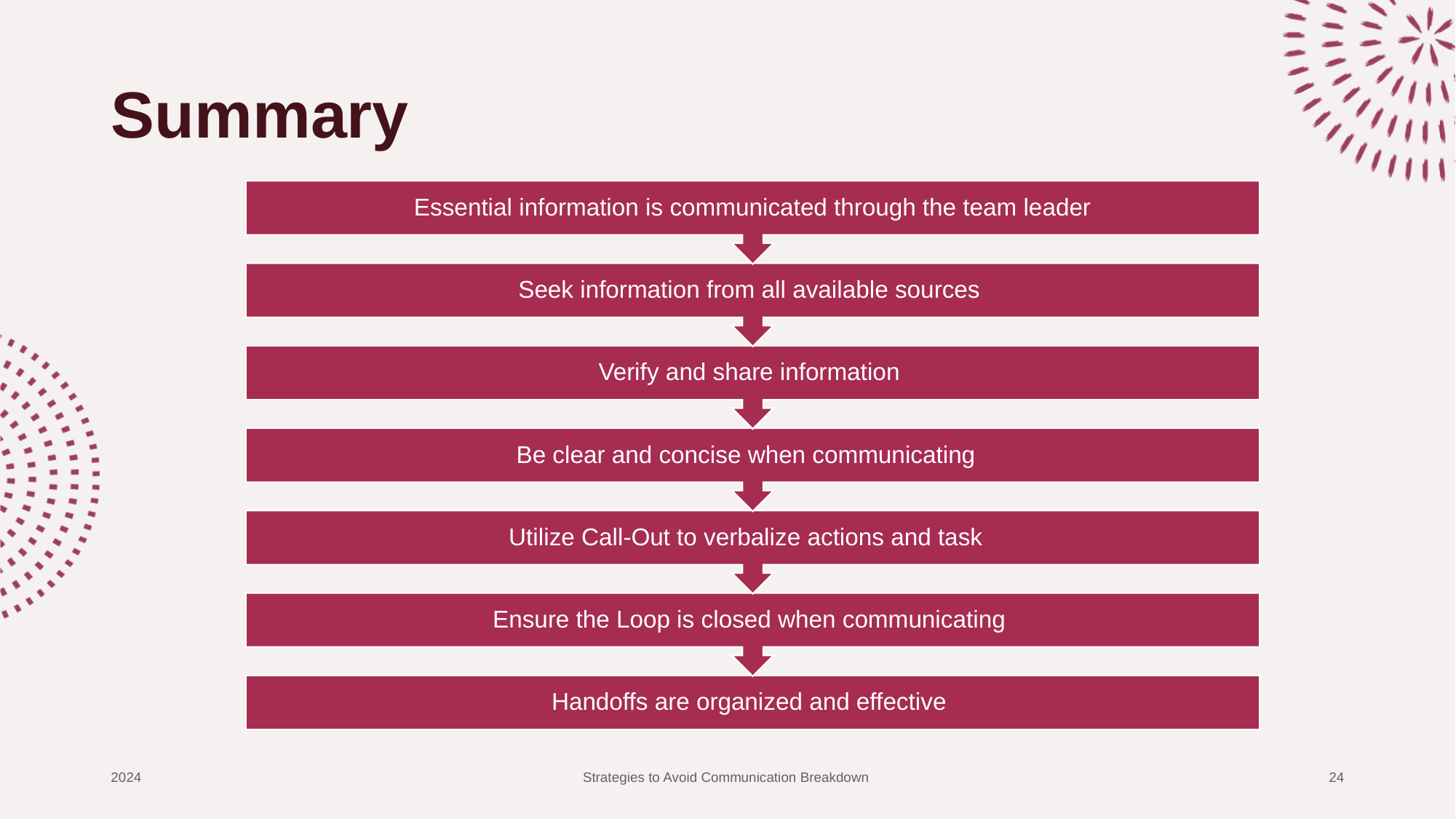

# Summary
Handoffs are organized and effective
Ensure the Loop is closed when communicating
Utilize Call-Out to verbalize actions and task
Be clear and concise when communicating
Verify and share information
Seek information from all available sources
Essential information is communicated through the team leader
2024
Strategies to Avoid Communication Breakdown
24